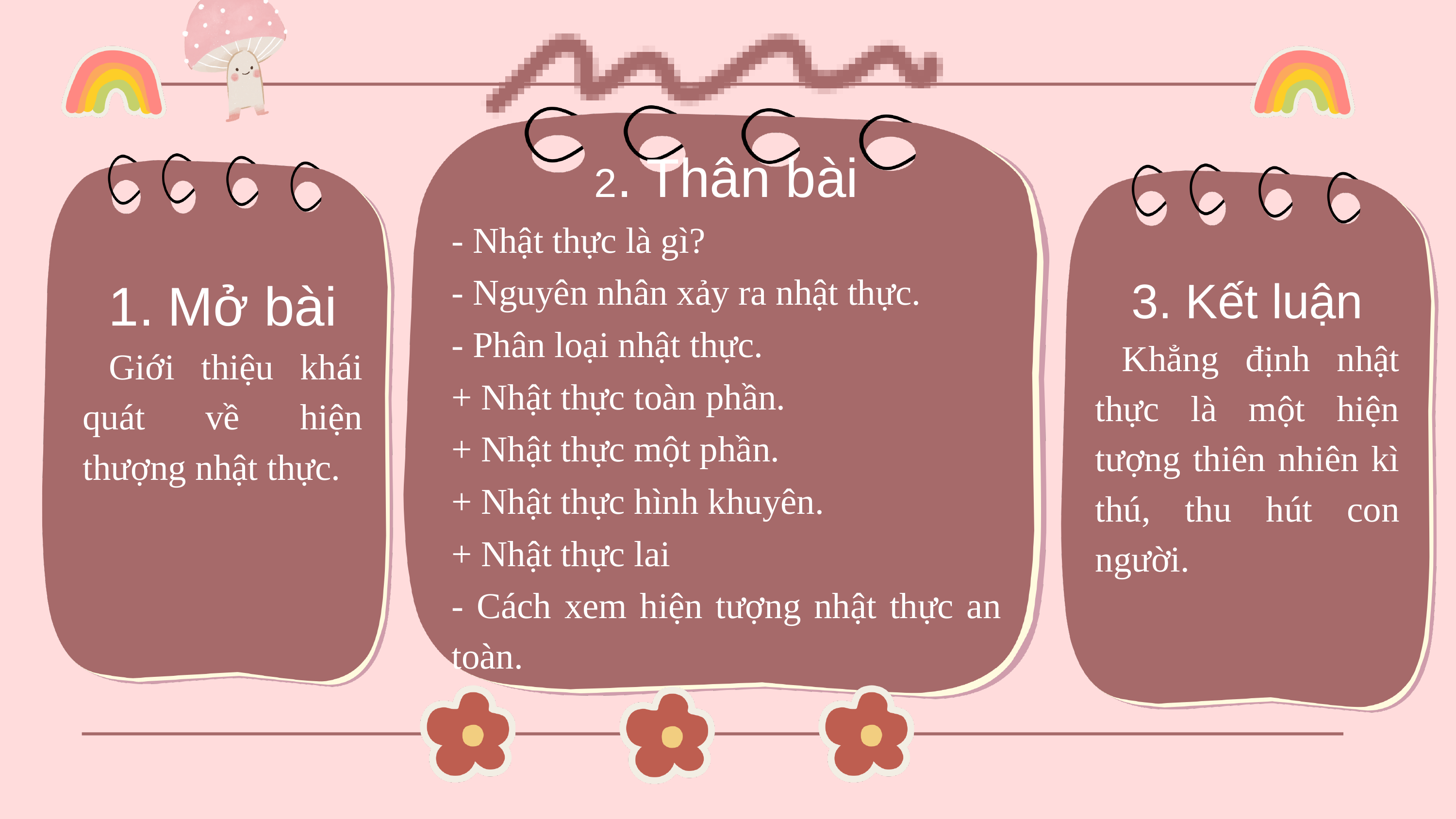

2. Thân bài
- Nhật thực là gì?
- Nguyên nhân xảy ra nhật thực.
- Phân loại nhật thực.
+ Nhật thực toàn phần.
+ Nhật thực một phần.
+ Nhật thực hình khuyên.
+ Nhật thực lai
- Cách xem hiện tượng nhật thực an toàn.

Mở bài
 Giới thiệu khái quát về hiện thượng nhật thực.
3. Kết luận
 Khẳng định nhật thực là một hiện tượng thiên nhiên kì thú, thu hút con người.